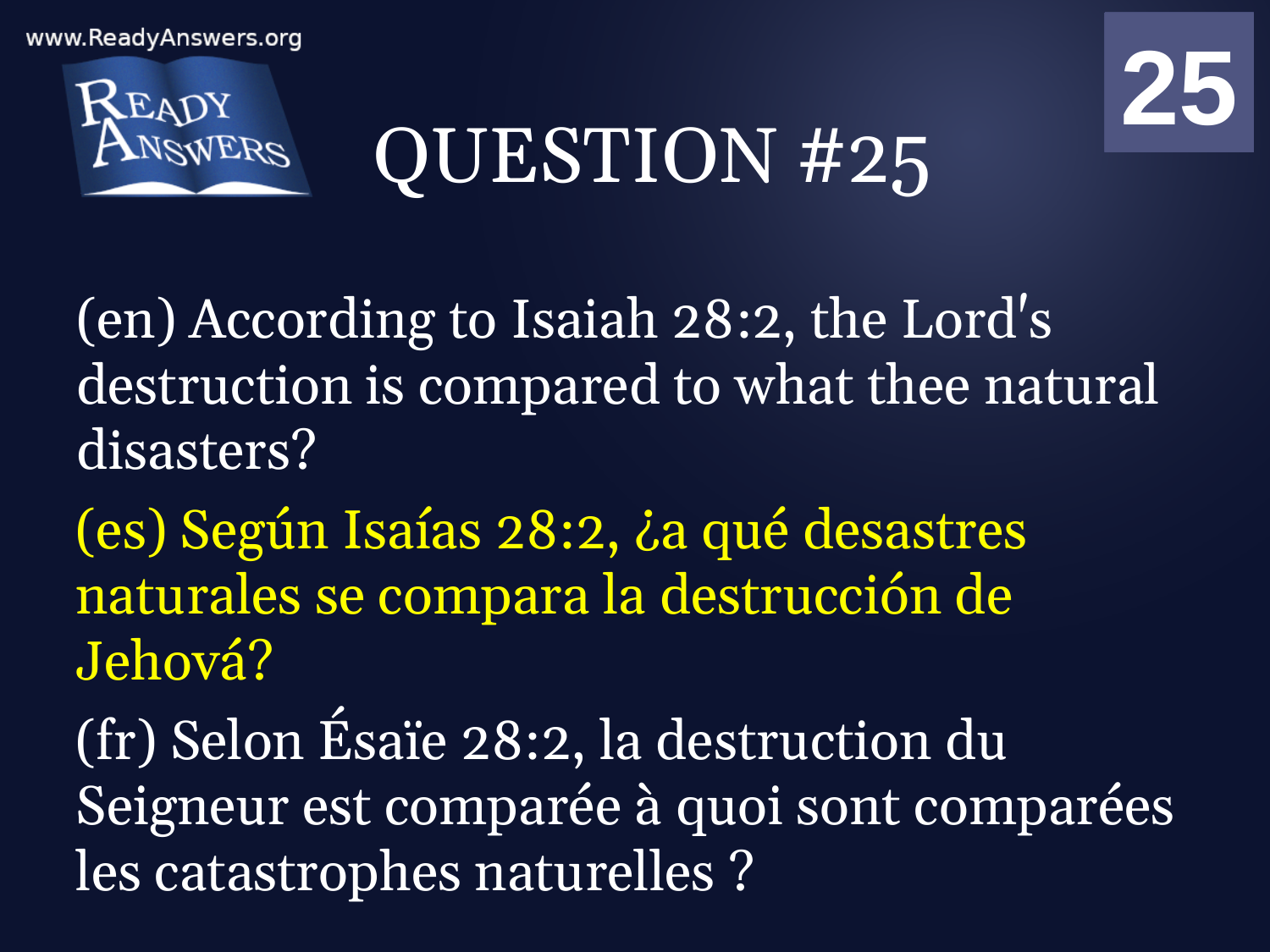

01
02
03
04
05
06
07
08
09
10
11
12
13
14
15
16
17
18
19
20
21
22
23
24
25
00
# QUESTION #25
(en) According to Isaiah 28:2, the Lord's destruction is compared to what thee natural disasters?
(es) Según Isaías 28:2, ¿a qué desastres naturales se compara la destrucción de Jehová?
(fr) Selon Ésaïe 28:2, la destruction du Seigneur est comparée à quoi sont comparées les catastrophes naturelles ?